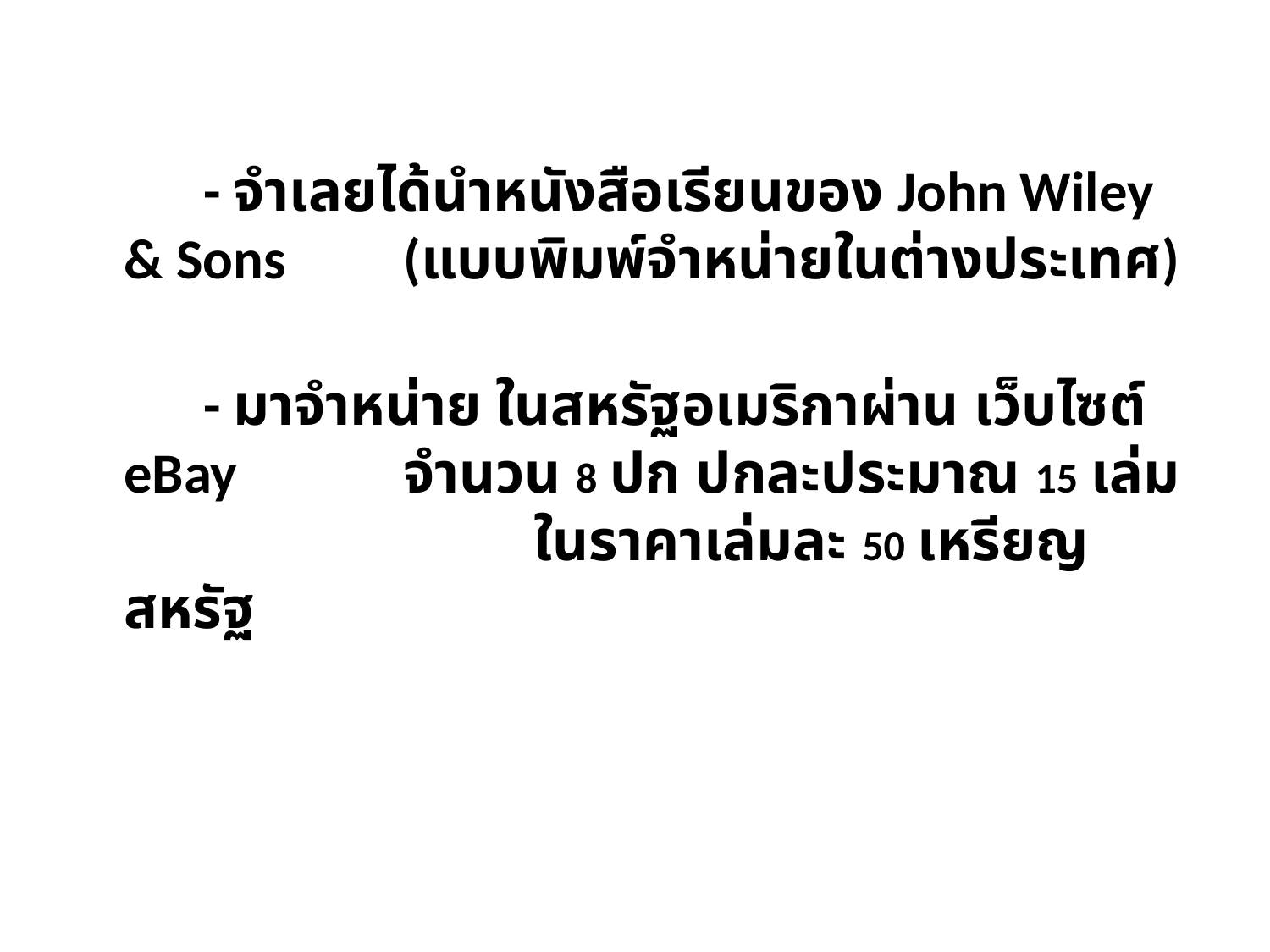

- จำเลยได้นำหนังสือเรียนของ John Wiley & Sons    	  (แบบพิมพ์จำหน่ายในต่างประเทศ)
          - มาจำหน่าย ในสหรัฐอเมริกาผ่าน เว็บไซต์ eBay 	    	  จำนวน 8 ปก ปกละประมาณ 15 เล่ม                     	  ในราคาเล่มละ 50 เหรียญสหรัฐ